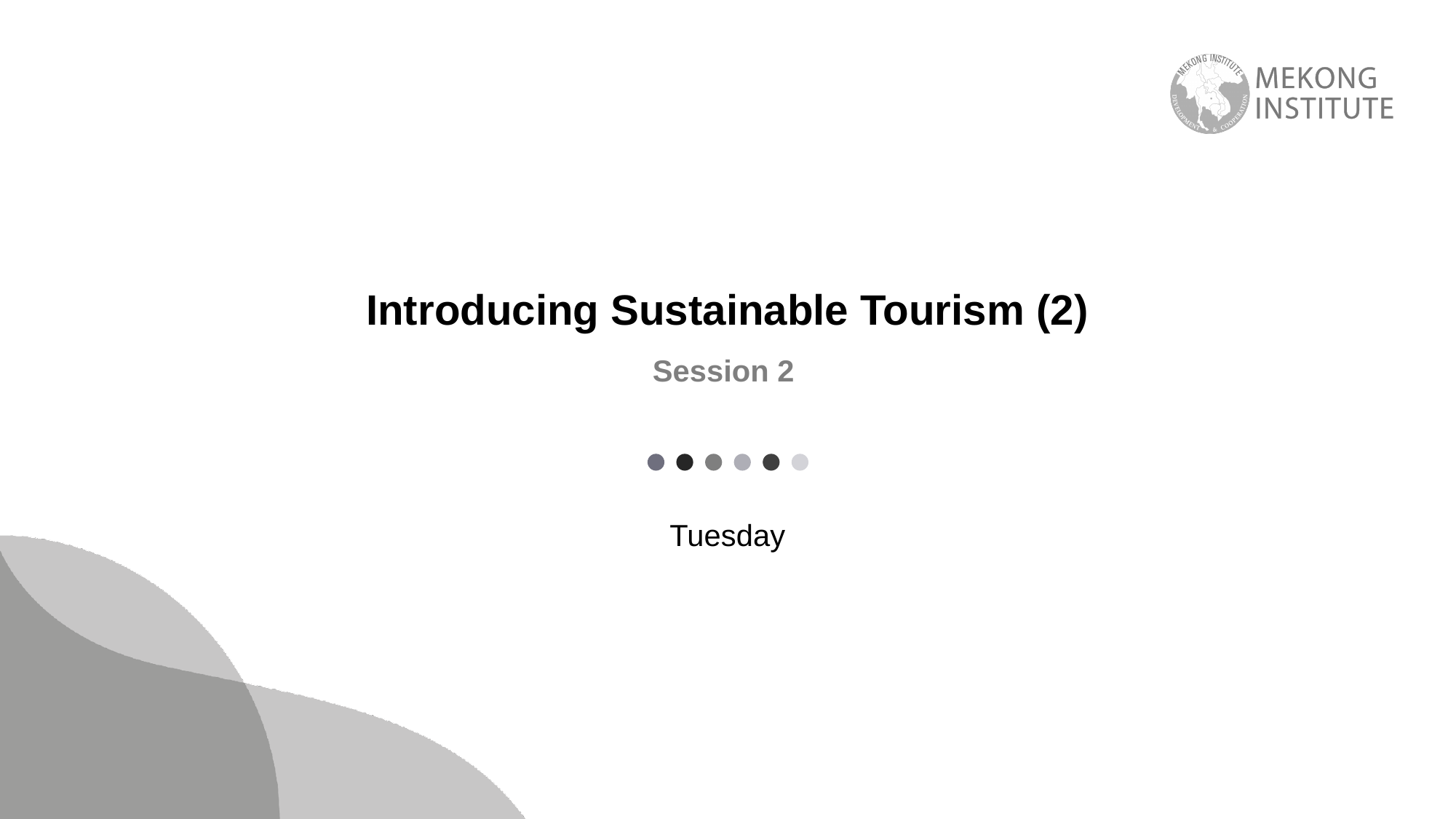

# Introducing Sustainable Tourism (2)
Session 2
Tuesday